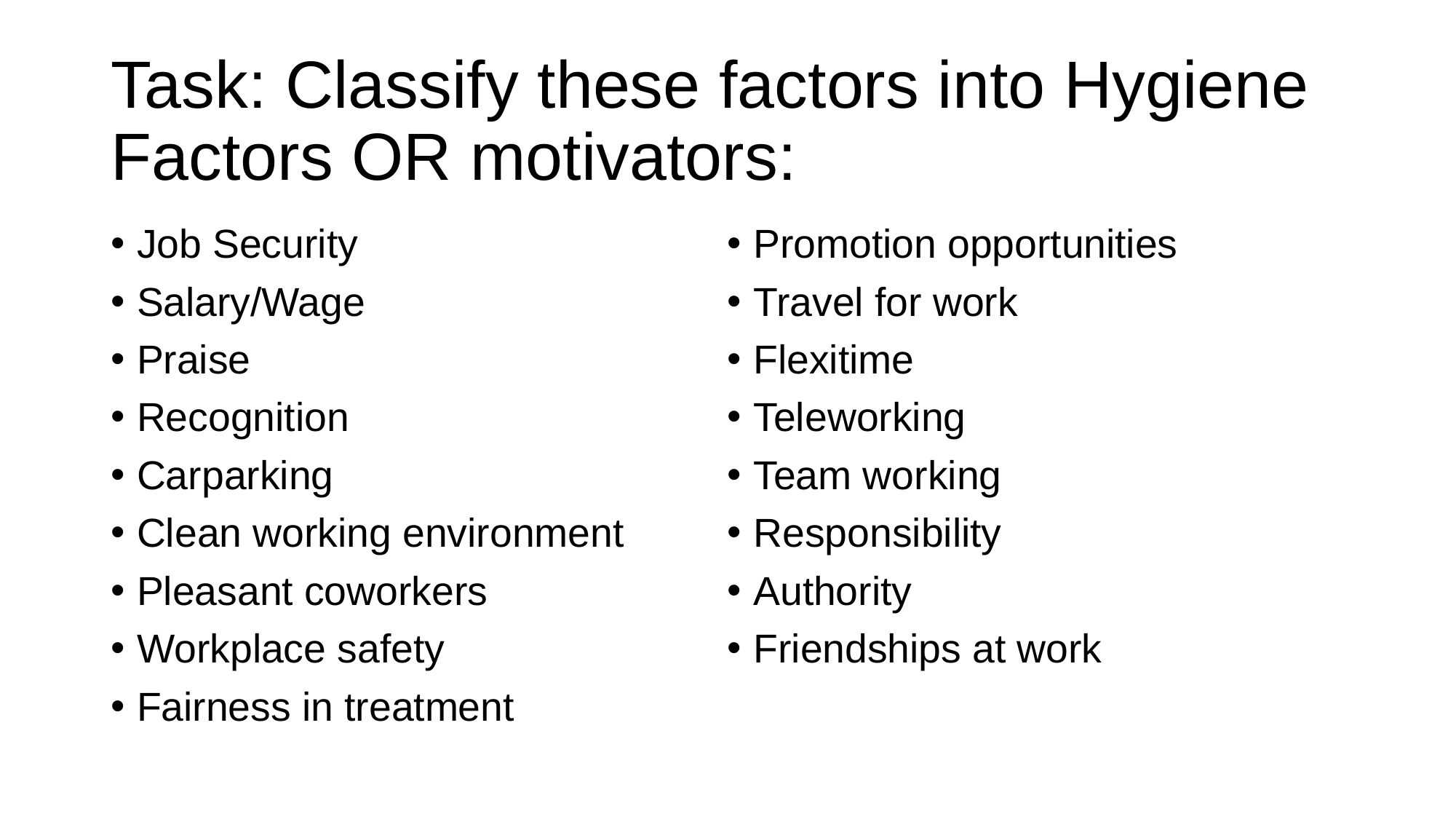

# Task: Classify these factors into Hygiene Factors OR motivators:
Job Security
Salary/Wage
Praise
Recognition
Carparking
Clean working environment
Pleasant coworkers
Workplace safety
Fairness in treatment
Promotion opportunities
Travel for work
Flexitime
Teleworking
Team working
Responsibility
Authority
Friendships at work